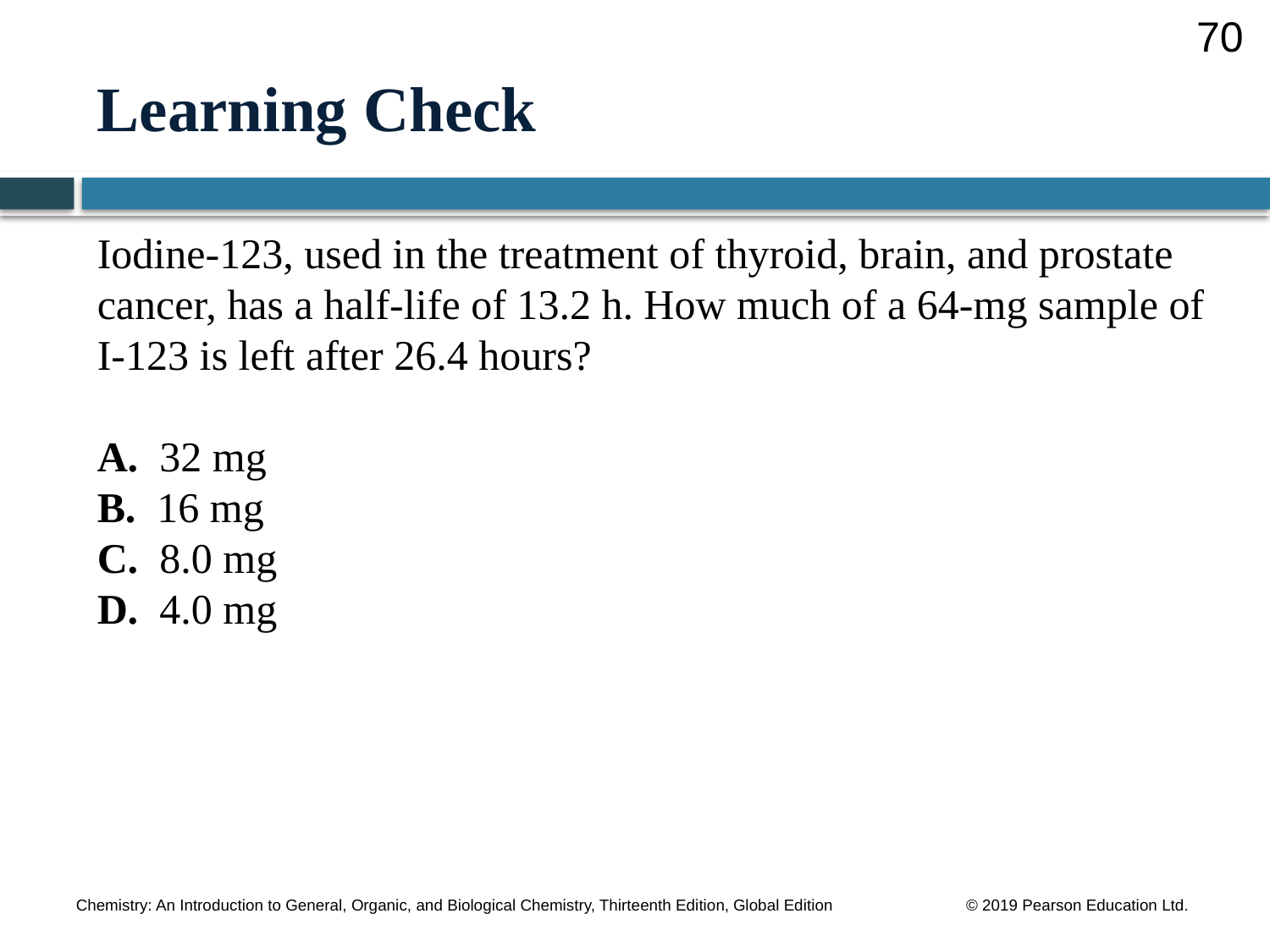

70
# Learning Check
Iodine-123, used in the treatment of thyroid, brain, and prostate cancer, has a half-life of 13.2 h. How much of a 64-mg sample of I-123 is left after 26.4 hours?

A.  32 mg
B.  16 mg
C.  8.0 mg
D.  4.0 mg